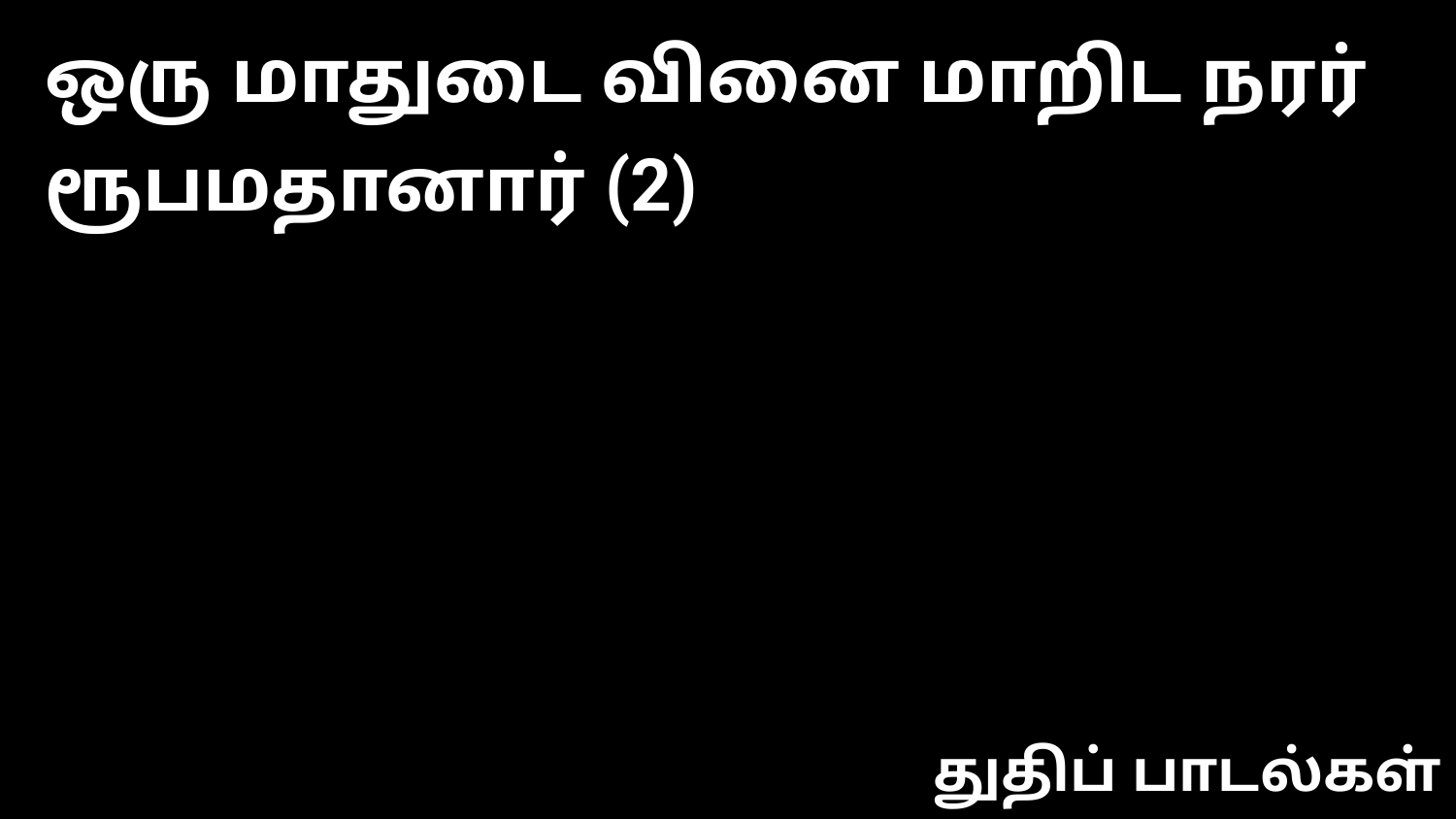

ஒரு மாதுடை வினை மாறிட நரர் ரூபமதானார் (2)
துதிப் பாடல்கள்